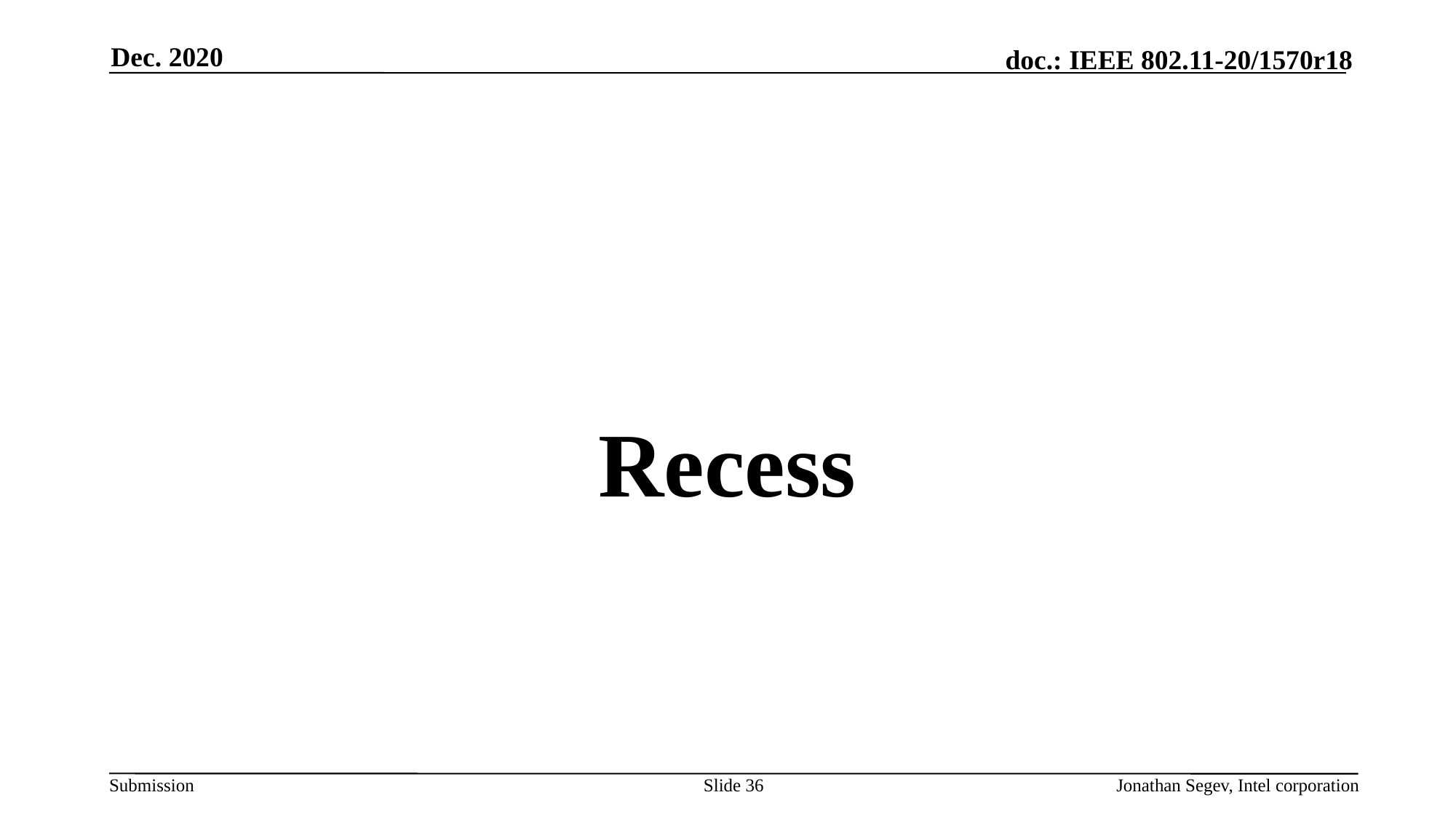

Dec. 2020
#

Recess
Slide 36
Jonathan Segev, Intel corporation